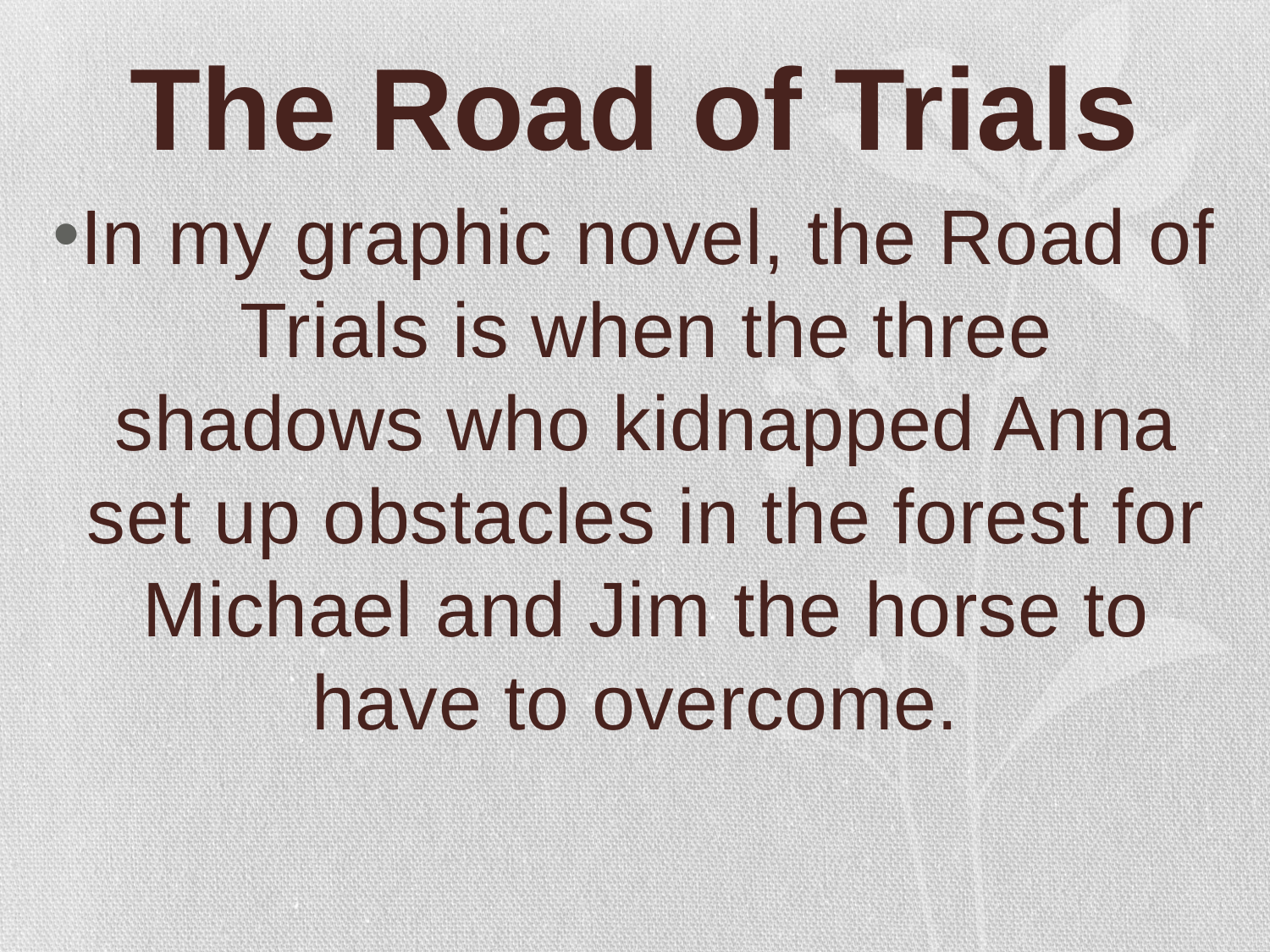

# The Road of Trials
In my graphic novel, the Road of Trials is when the three shadows who kidnapped Anna set up obstacles in the forest for Michael and Jim the horse to have to overcome.